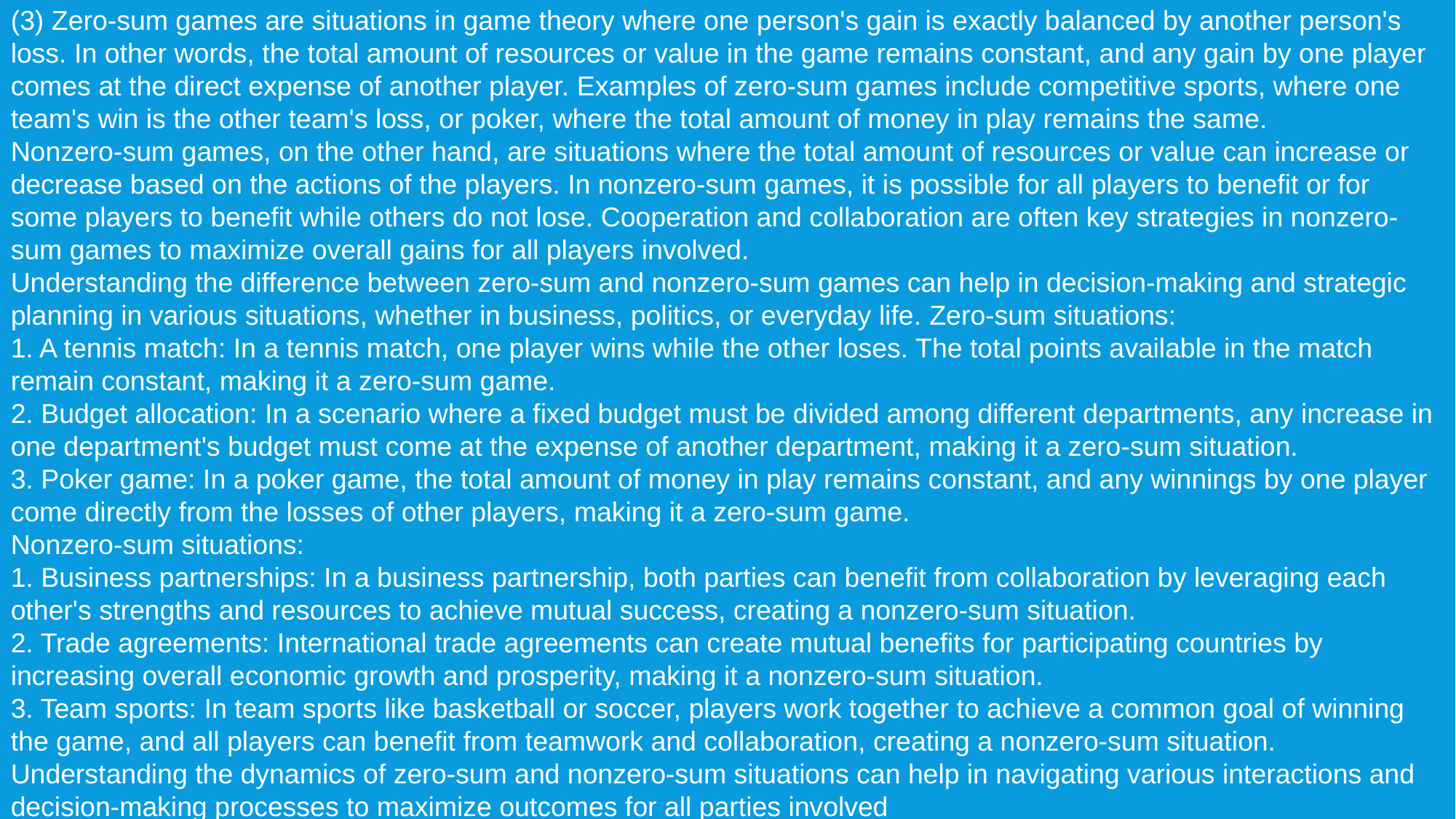

(3) Zero-sum games are situations in game theory where one person's gain is exactly balanced by another person's loss. In other words, the total amount of resources or value in the game remains constant, and any gain by one player comes at the direct expense of another player. Examples of zero-sum games include competitive sports, where one team's win is the other team's loss, or poker, where the total amount of money in play remains the same.
Nonzero-sum games, on the other hand, are situations where the total amount of resources or value can increase or decrease based on the actions of the players. In nonzero-sum games, it is possible for all players to benefit or for some players to benefit while others do not lose. Cooperation and collaboration are often key strategies in nonzero-sum games to maximize overall gains for all players involved.
Understanding the difference between zero-sum and nonzero-sum games can help in decision-making and strategic planning in various situations, whether in business, politics, or everyday life. Zero-sum situations:
1. A tennis match: In a tennis match, one player wins while the other loses. The total points available in the match remain constant, making it a zero-sum game.
2. Budget allocation: In a scenario where a fixed budget must be divided among different departments, any increase in one department's budget must come at the expense of another department, making it a zero-sum situation.
3. Poker game: In a poker game, the total amount of money in play remains constant, and any winnings by one player come directly from the losses of other players, making it a zero-sum game.
Nonzero-sum situations:
1. Business partnerships: In a business partnership, both parties can benefit from collaboration by leveraging each other's strengths and resources to achieve mutual success, creating a nonzero-sum situation.
2. Trade agreements: International trade agreements can create mutual benefits for participating countries by increasing overall economic growth and prosperity, making it a nonzero-sum situation.
3. Team sports: In team sports like basketball or soccer, players work together to achieve a common goal of winning the game, and all players can benefit from teamwork and collaboration, creating a nonzero-sum situation.
Understanding the dynamics of zero-sum and nonzero-sum situations can help in navigating various interactions and decision-making processes to maximize outcomes for all parties involved